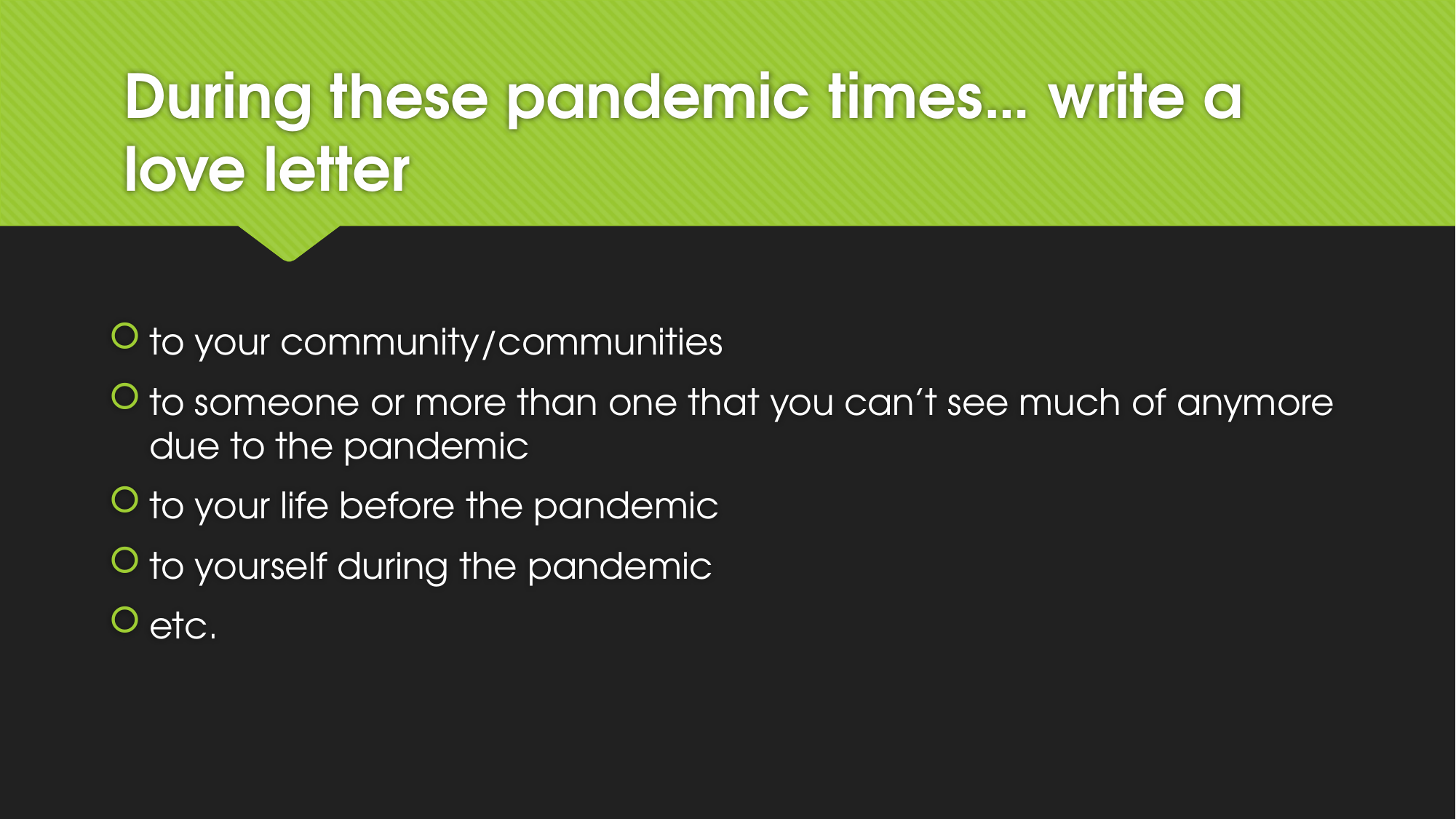

# During these pandemic times… write a love letter
to your community/communities
to someone or more than one that you can’t see much of anymore due to the pandemic
to your life before the pandemic
to yourself during the pandemic
etc.